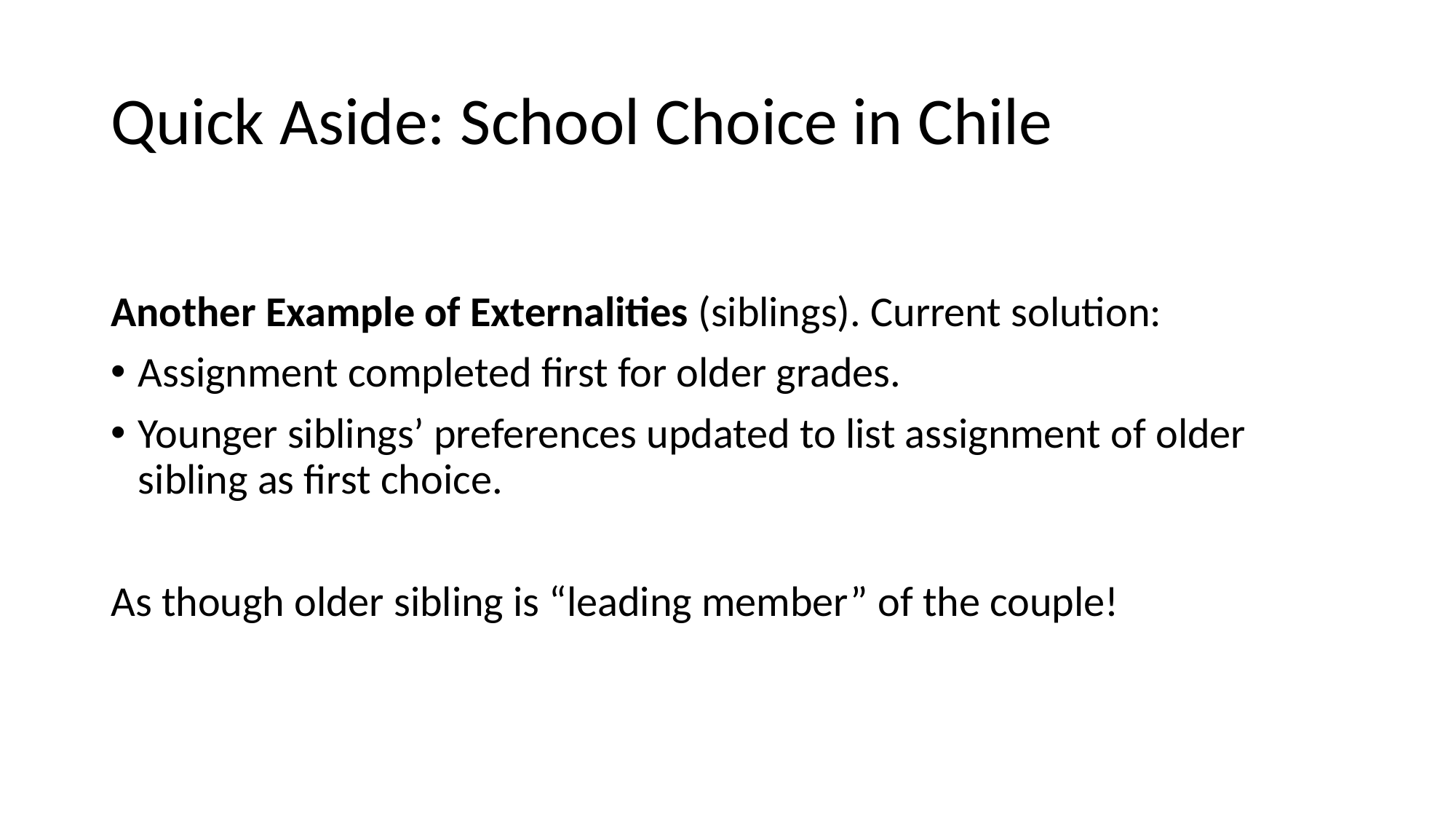

# Quick Aside: School Choice in Chile

Another Example of Externalities (siblings). Current solution:
Assignment completed first for older grades.
Younger siblings’ preferences updated to list assignment of older sibling as first choice.

As though older sibling is “leading member” of the couple!